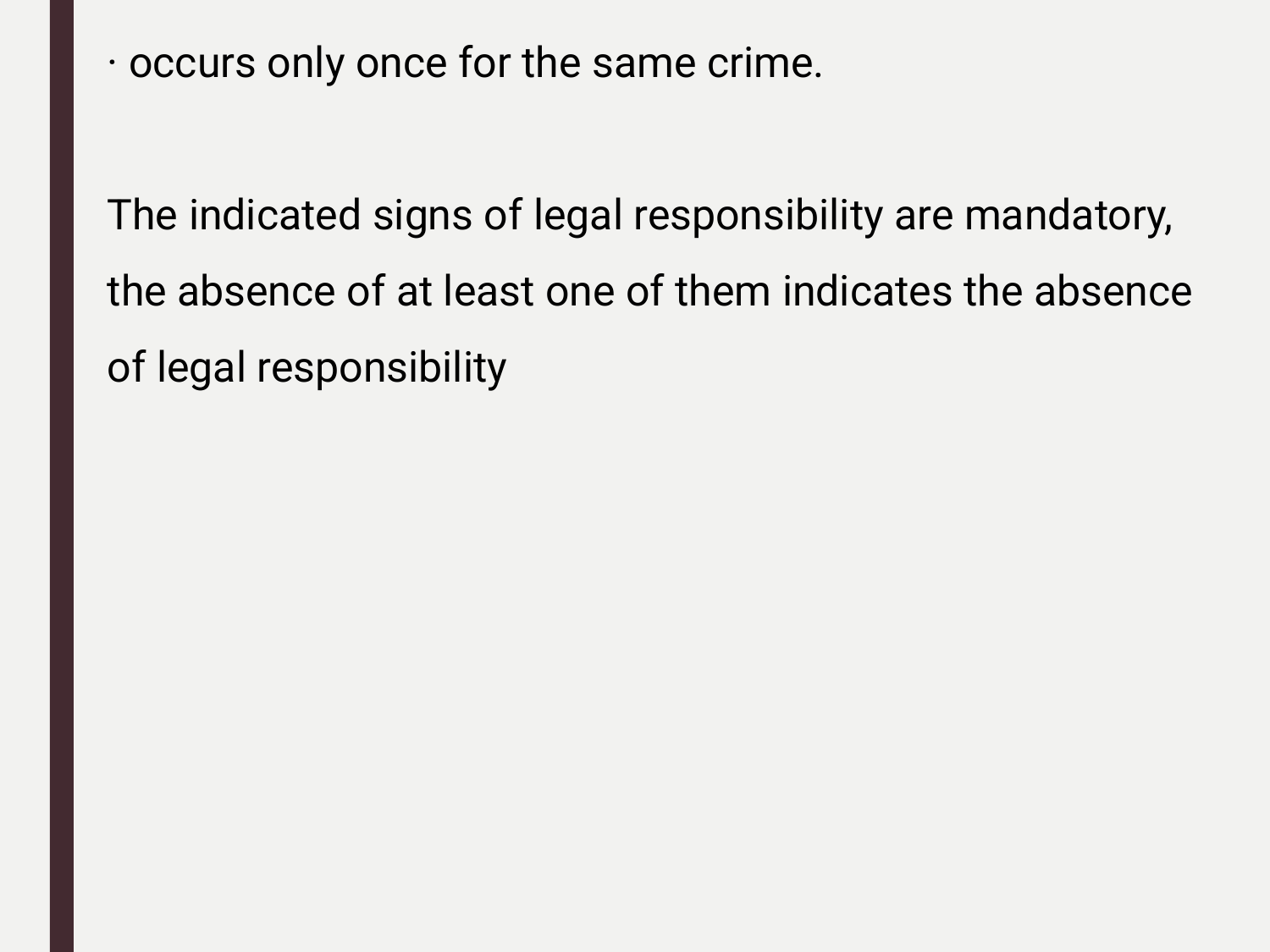

· occurs only once for the same crime.

The indicated signs of legal responsibility are mandatory, the absence of at least one of them indicates the absence of legal responsibility